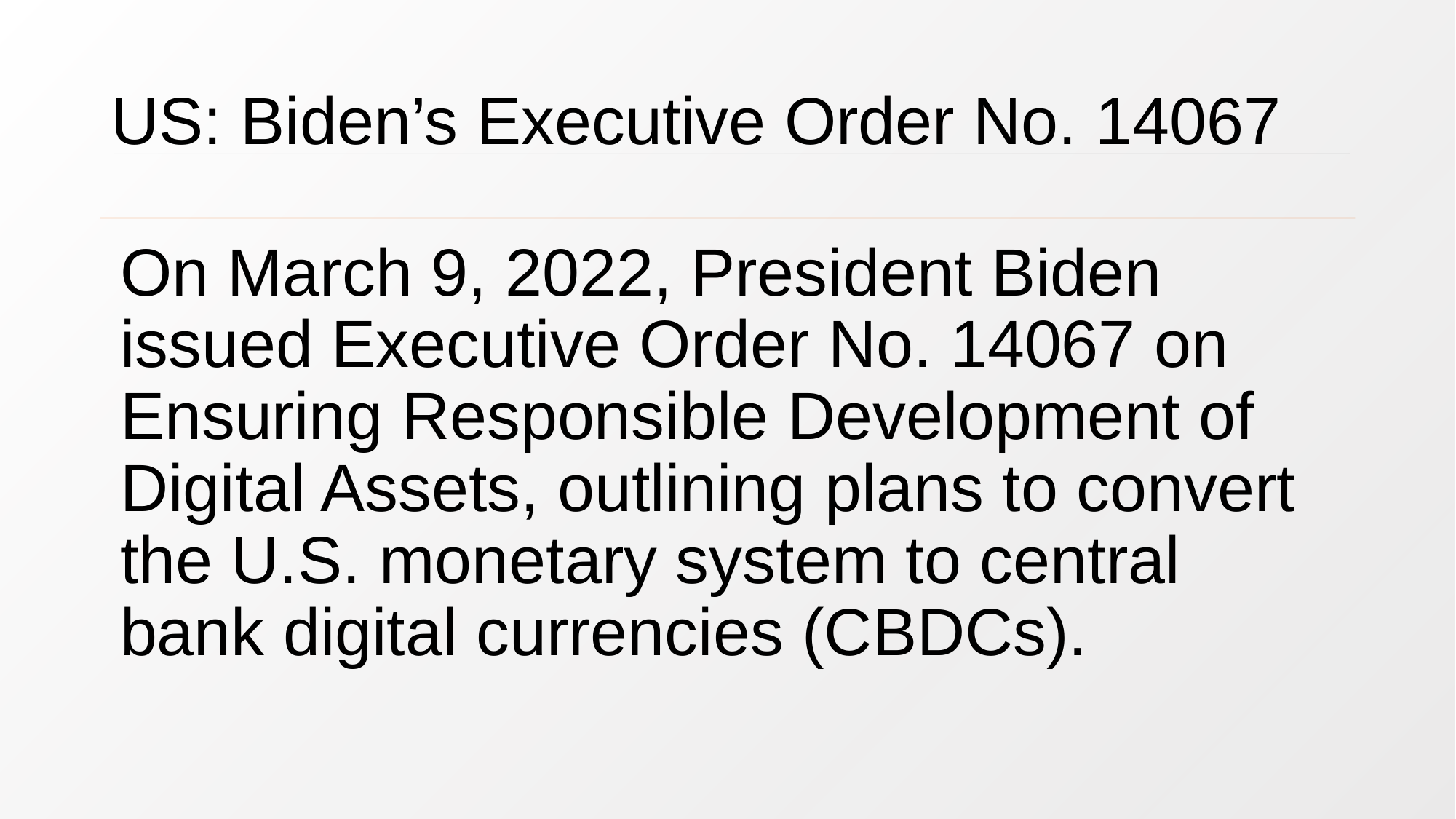

# US: Biden’s Executive Order No. 14067
On March 9, 2022, President Biden issued Executive Order No. 14067 on Ensuring Responsible Development of Digital Assets, outlining plans to convert the U.S. monetary system to central bank digital currencies (CBDCs).